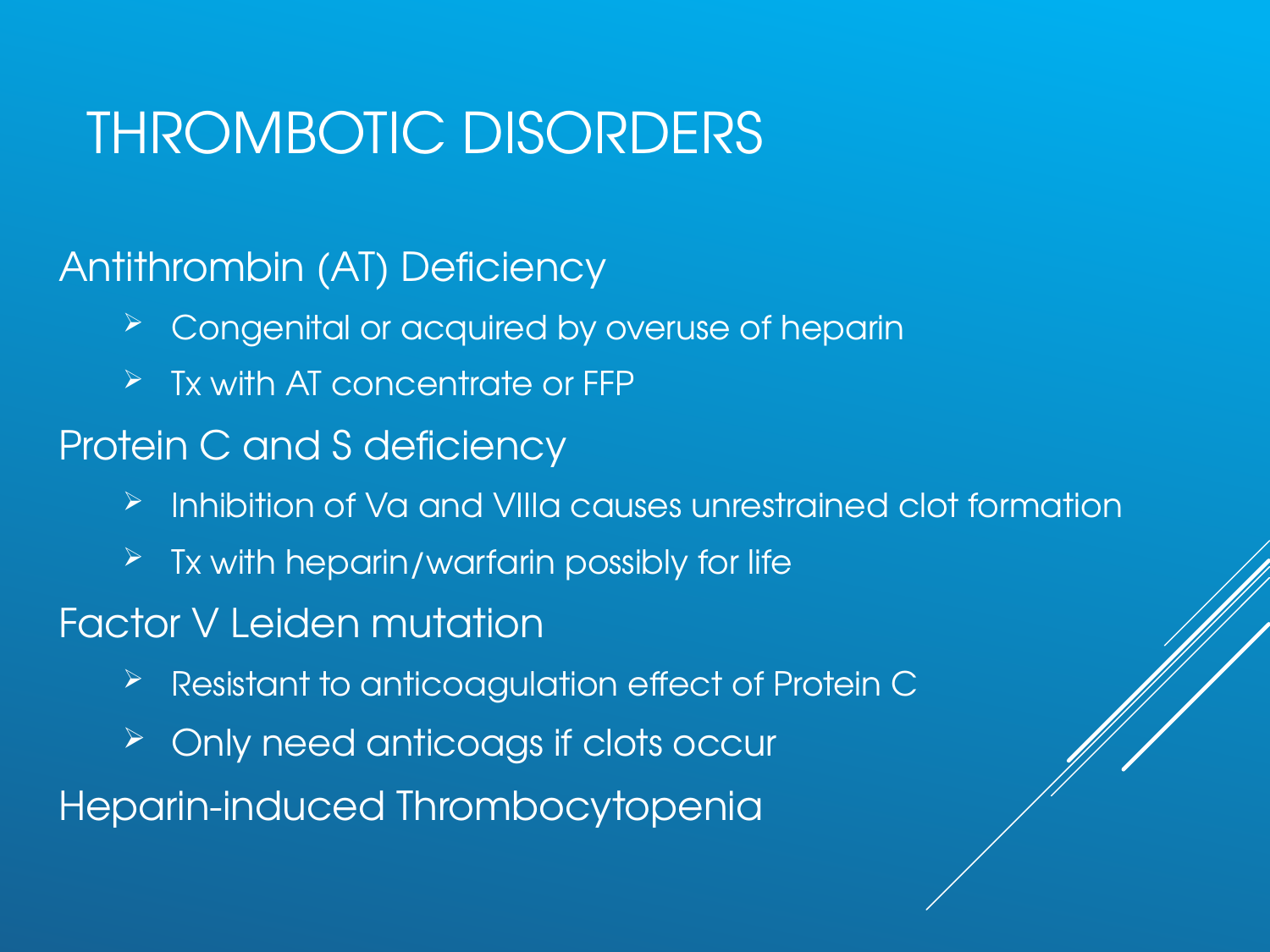

# Thrombotic disorders
Antithrombin (AT) Deficiency
Congenital or acquired by overuse of heparin
Tx with AT concentrate or FFP
Protein C and S deficiency
Inhibition of Va and VIIIa causes unrestrained clot formation
Tx with heparin/warfarin possibly for life
Factor V Leiden mutation
Resistant to anticoagulation effect of Protein C
Only need anticoags if clots occur
Heparin-induced Thrombocytopenia